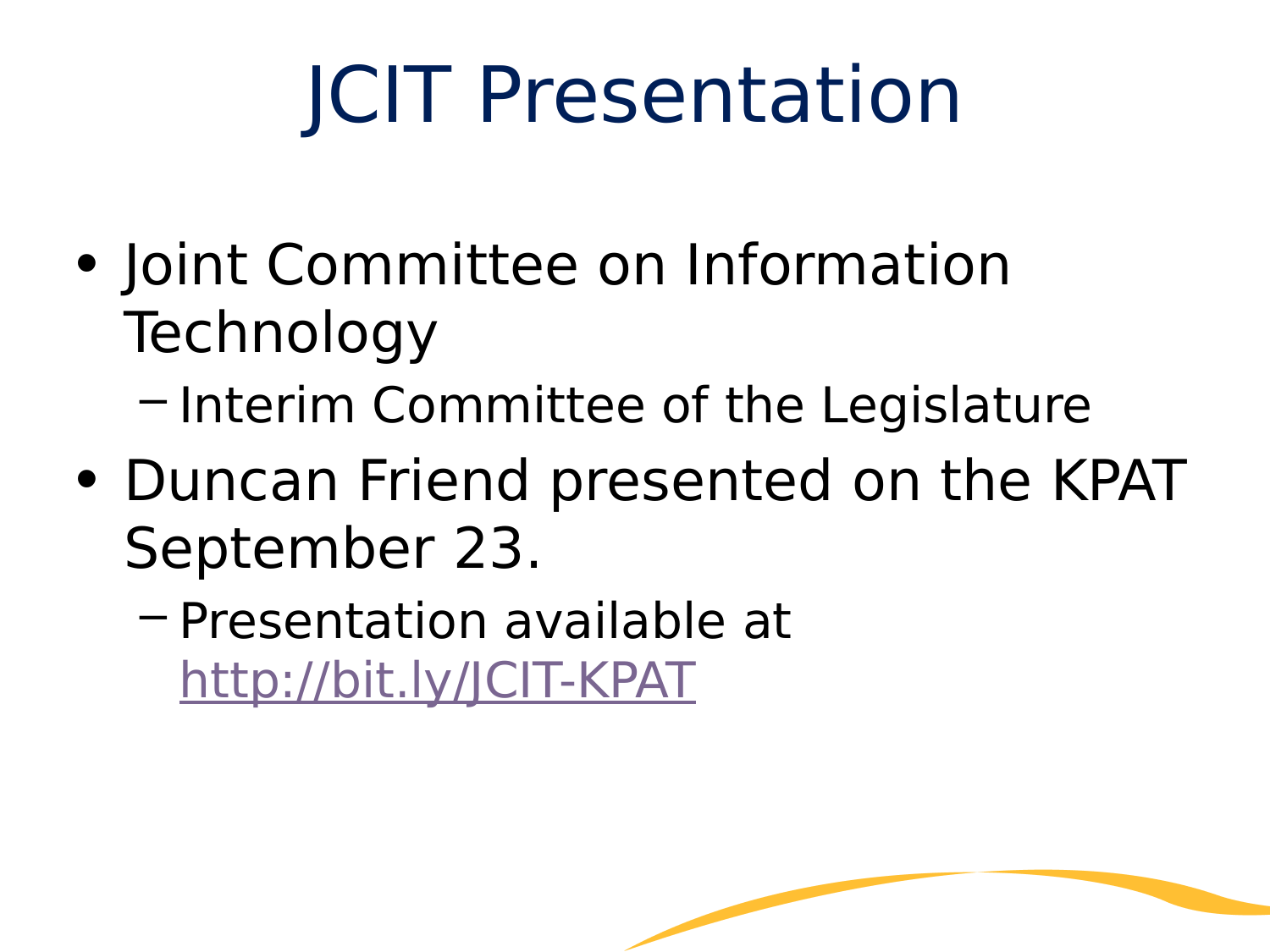

# JCIT Presentation
Joint Committee on Information Technology
Interim Committee of the Legislature
Duncan Friend presented on the KPAT September 23.
Presentation available at http://bit.ly/JCIT-KPAT